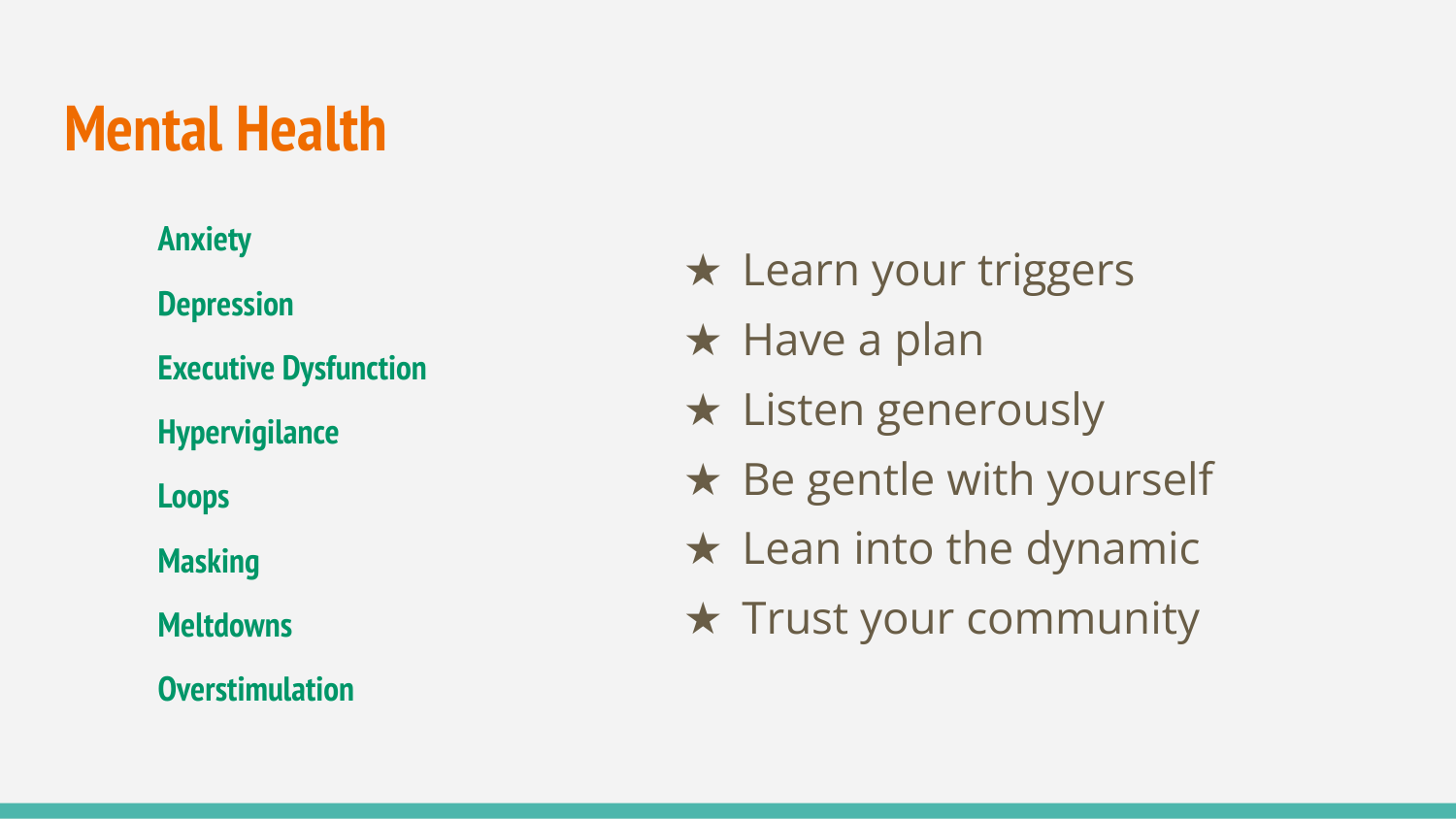

# Mental Health
Anxiety
Depression
Executive Dysfunction
Hypervigilance
Loops
Masking
Meltdowns
Overstimulation
Learn your triggers
Have a plan
Listen generously
Be gentle with yourself
Lean into the dynamic
Trust your community